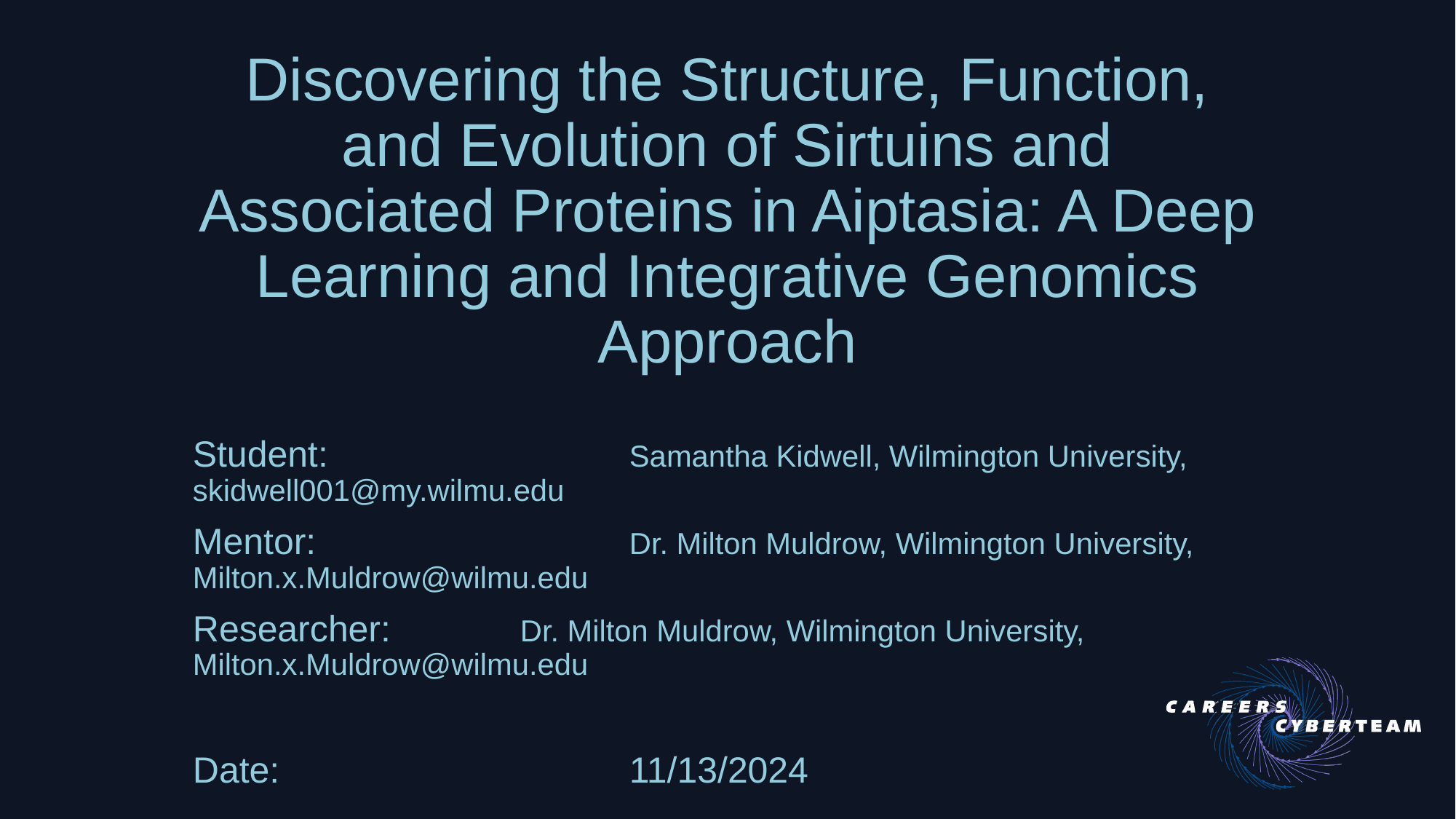

# Discovering the Structure, Function, and Evolution of Sirtuins and Associated Proteins in Aiptasia: A Deep Learning and Integrative Genomics Approach
Student: 			Samantha Kidwell, Wilmington University, skidwell001@my.wilmu.edu
Mentor: 			Dr. Milton Muldrow, Wilmington University, Milton.x.Muldrow@wilmu.edu
Researcher:  	Dr. Milton Muldrow, Wilmington University, Milton.x.Muldrow@wilmu.edu

Date:				11/13/2024